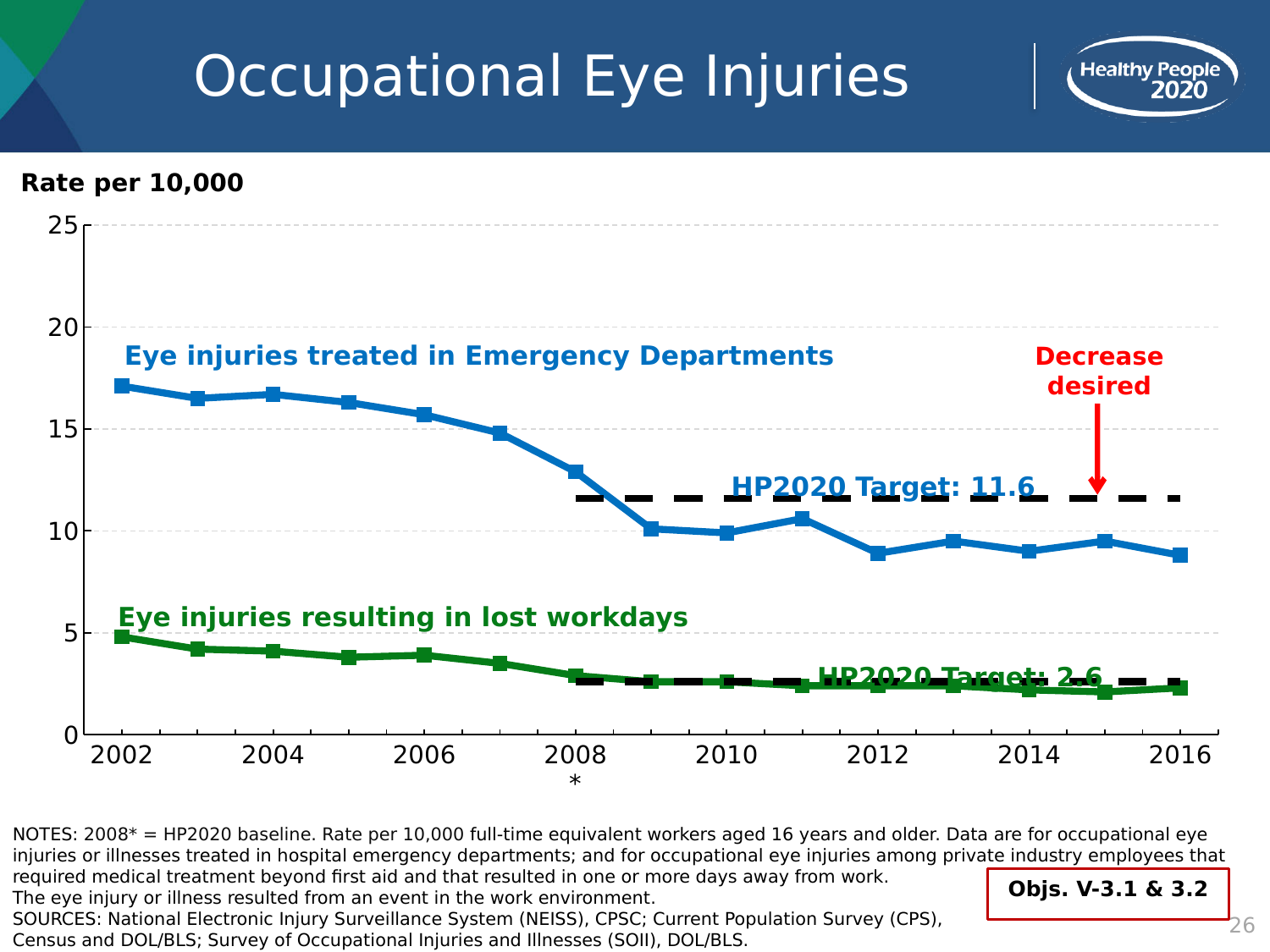

# Occupational Eye Injuries
Rate per 10,000

### Chart

| Category | LWD | ED | Column1 | Target | Target2 |
|---|---|---|---|---|---|
| 2002 | 4.8 | 17.1 | None | None | None |
|  | 4.2 | 16.5 | None | None | None |
| 2004 | 4.1 | 16.7 | None | None | None |
|  | 3.8 | 16.3 | None | None | None |
| 2006 | 3.9 | 15.7 | None | None | None |
|  | 3.5 | 14.8 | None | None | None |
| 2008* | 2.9 | 12.9 | None | 2.6 | 11.6 |
|  | 2.6 | 10.1 | None | 2.6 | 11.6 |
| 2010 | 2.6 | 9.9 | None | 2.6 | 11.6 |
|  | 2.4 | 10.6 | None | 2.6 | 11.6 |
| 2012 | 2.4 | 8.9 | None | 2.6 | 11.6 |
|  | 2.4 | 9.5 | None | 2.6 | 11.6 |
| 2014 | 2.2 | 9.0 | None | 2.6 | 11.6 |
|  | 2.1 | 9.5 | None | 2.6 | 11.6 |
| 2016 | 2.3 | 8.8 | None | 2.6 | 11.6 |
Eye injuries treated in Emergency Departments
Decrease desired
HP2020 Target: 11.6
Eye injuries resulting in lost workdays
HP2020 Target: 2.6
NOTES: 2008* = HP2020 baseline. Rate per 10,000 full-time equivalent workers aged 16 years and older. Data are for occupational eye injuries or illnesses treated in hospital emergency departments; and for occupational eye injuries among private industry employees that required medical treatment beyond first aid and that resulted in one or more days away from work.
The eye injury or illness resulted from an event in the work environment.
SOURCES: National Electronic Injury Surveillance System (NEISS), CPSC; Current Population Survey (CPS),
Census and DOL/BLS; Survey of Occupational Injuries and Illnesses (SOII), DOL/BLS.
Objs. V-3.1 & 3.2

26